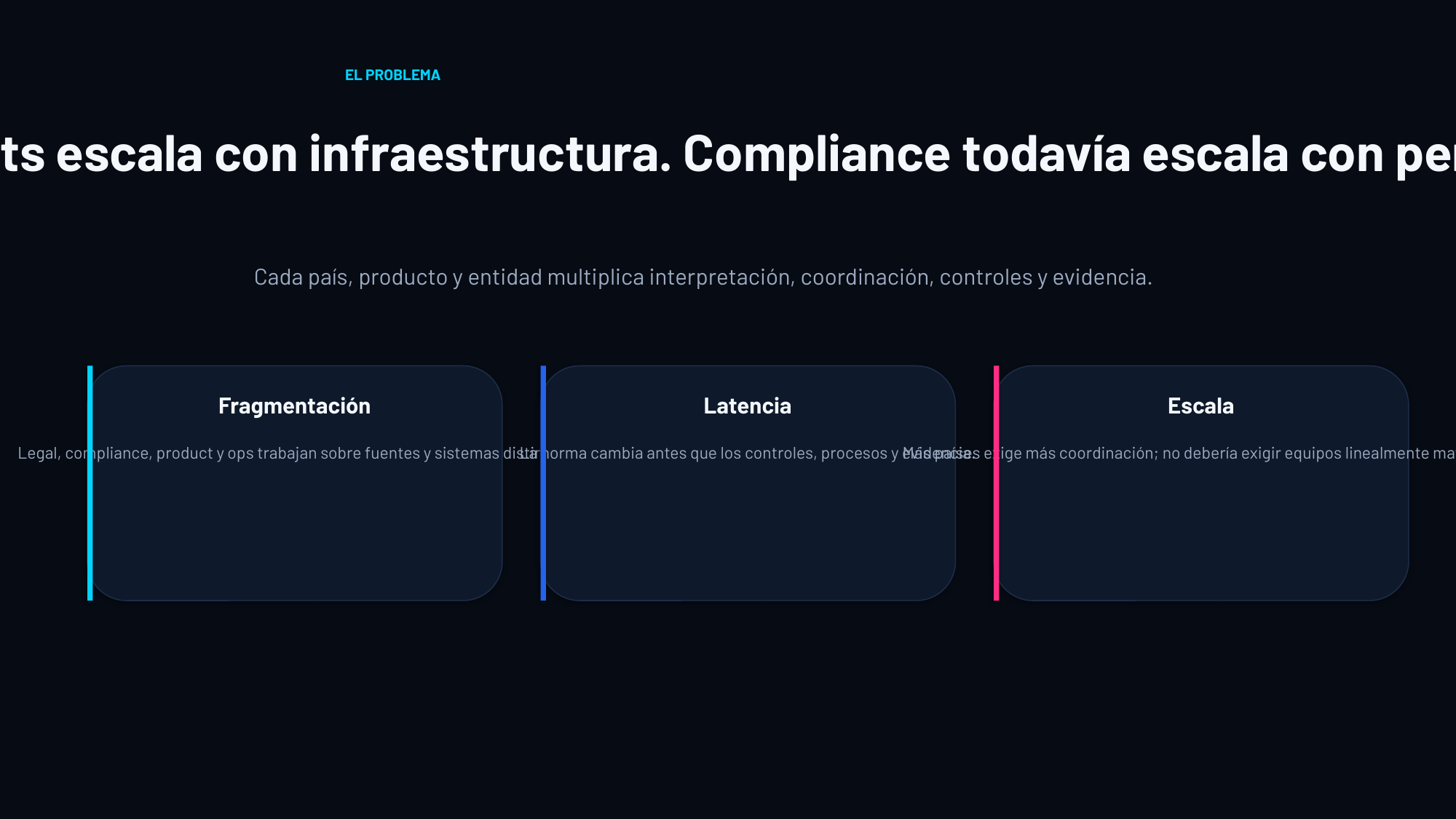

EL PROBLEMA
Payments escala con infraestructura. Compliance todavía escala con personas.
Cada país, producto y entidad multiplica interpretación, coordinación, controles y evidencia.

Fragmentación
Latencia
Escala
Legal, compliance, product y ops trabajan sobre fuentes y sistemas distintos.
La norma cambia antes que los controles, procesos y evidencia.
Más países exige más coordinación; no debería exigir equipos linealmente mayores.